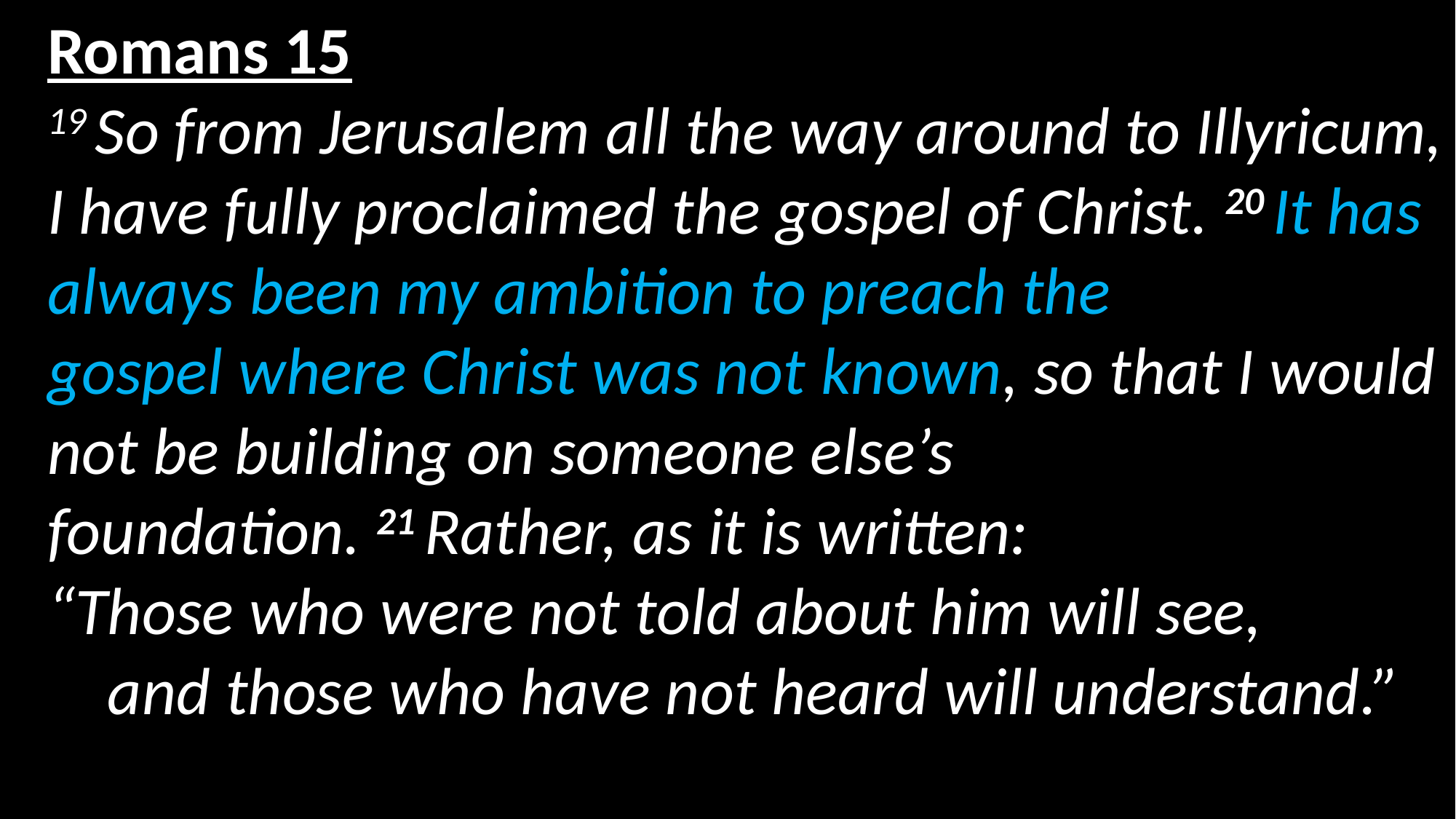

Romans 15
19 So from Jerusalem all the way around to Illyricum, I have fully proclaimed the gospel of Christ. 20 It has always been my ambition to preach the gospel where Christ was not known, so that I would not be building on someone else’s foundation. 21 Rather, as it is written:
“Those who were not told about him will see,
    and those who have not heard will understand.”